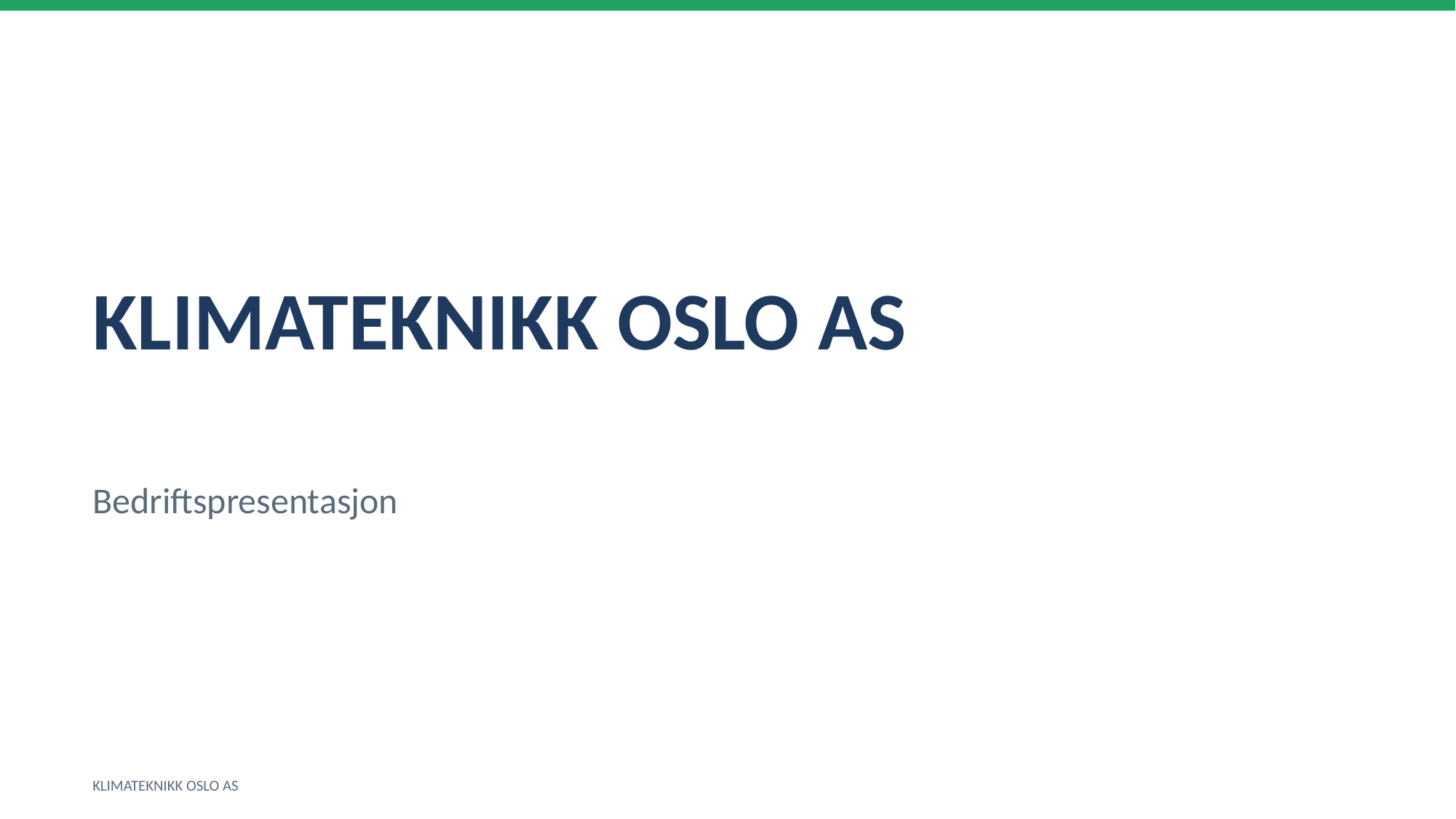

KLIMATEKNIKK OSLO AS
Bedriftspresentasjon
KLIMATEKNIKK OSLO AS